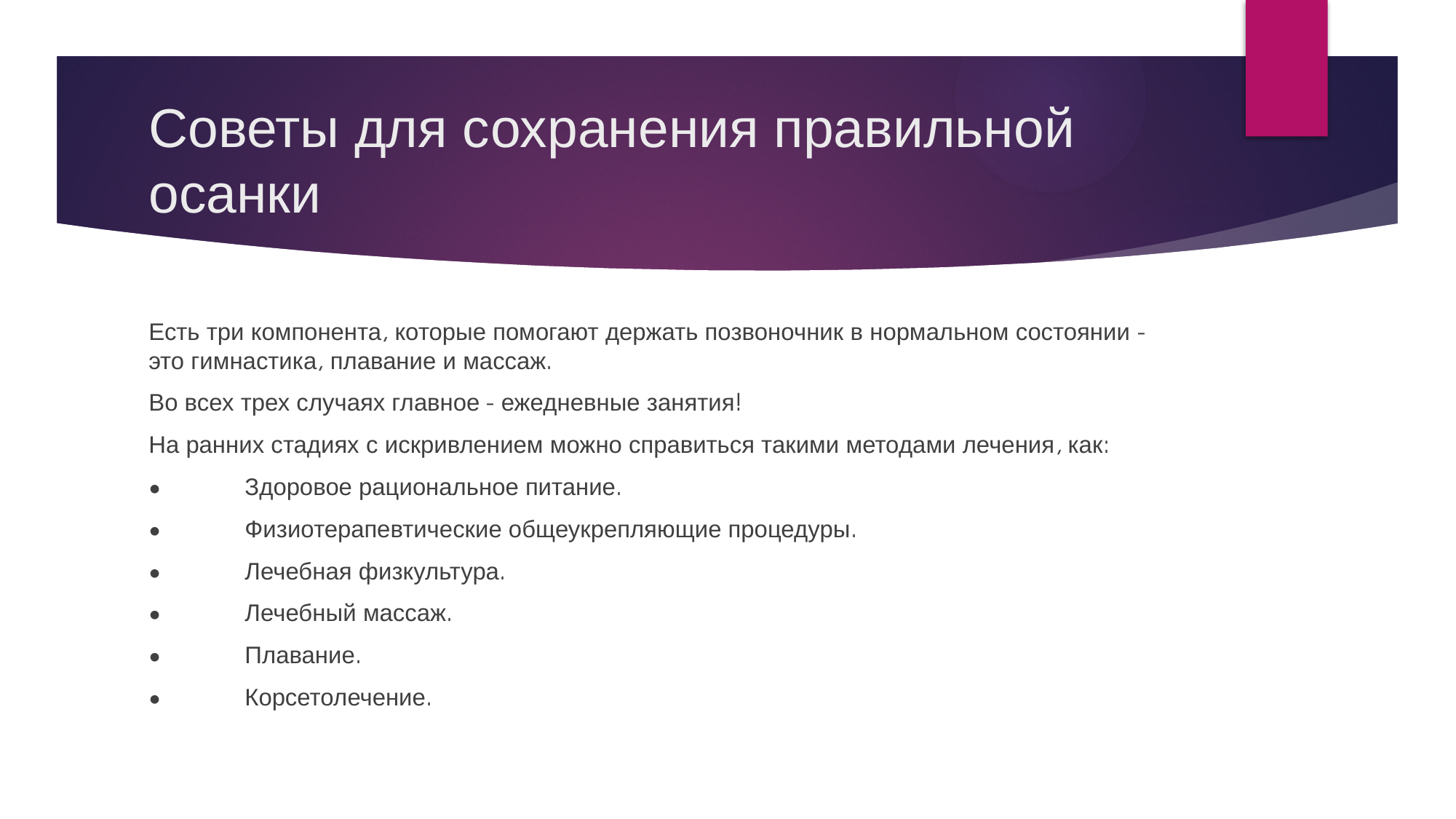

# Советы для сохранения правильной осанки
Есть три компонента, которые помогают держать позвоночник в нормальном состоянии - это гимнастика, плавание и массаж.
Во всех трех случаях главное - ежедневные занятия!
На ранних стадиях с искривлением можно справиться такими методами лечения, как:
•	Здоровое рациональное питание.
•	Физиотерапевтические общеукрепляющие процедуры.
•	Лечебная физкультура.
•	Лечебный массаж.
•	Плавание.
•	Корсетолечение.